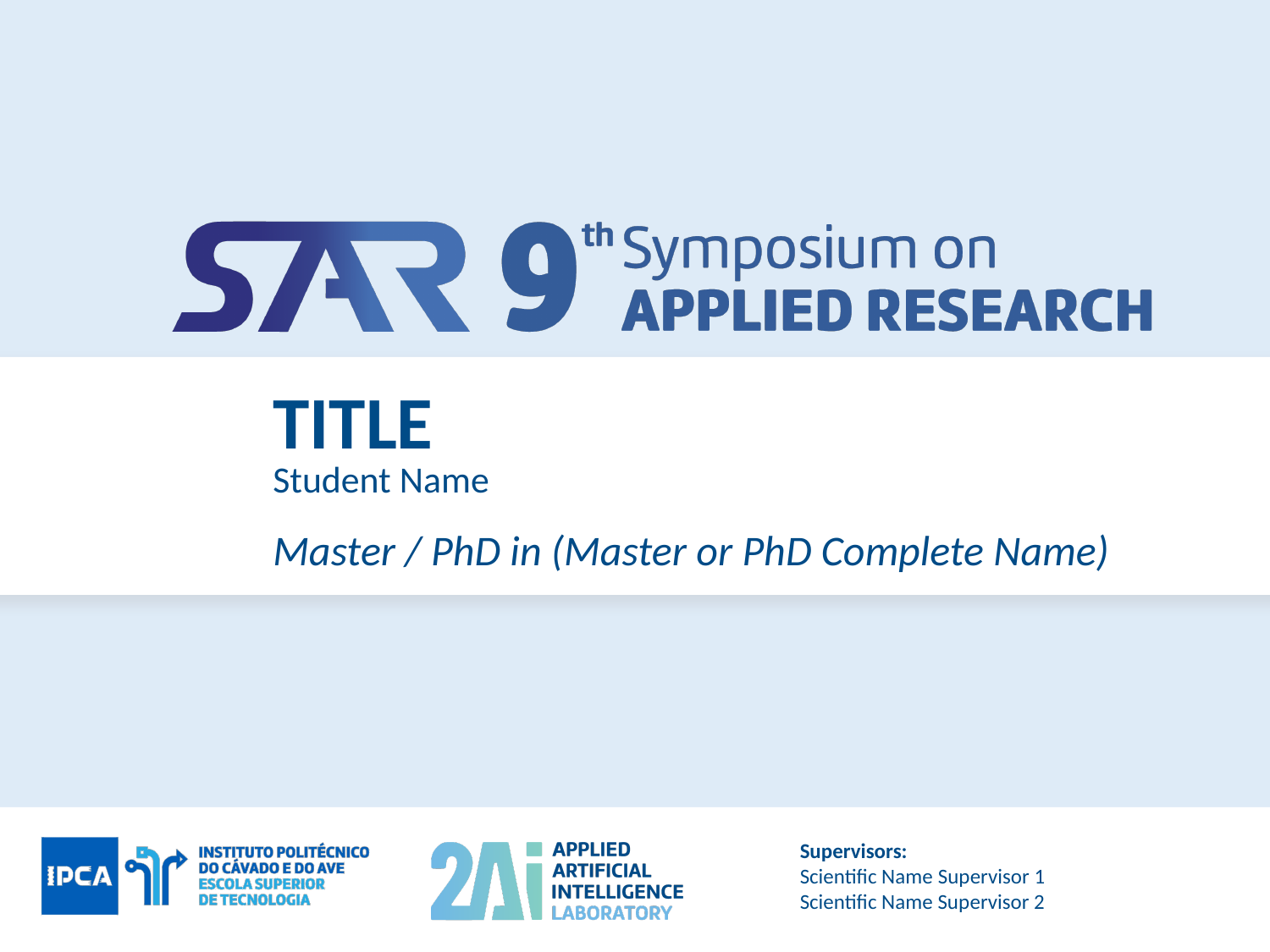

TITLE
Student Name
Master / PhD in (Master or PhD Complete Name)

Supervisors:
Scientific Name Supervisor 1
Scientific Name Supervisor 2